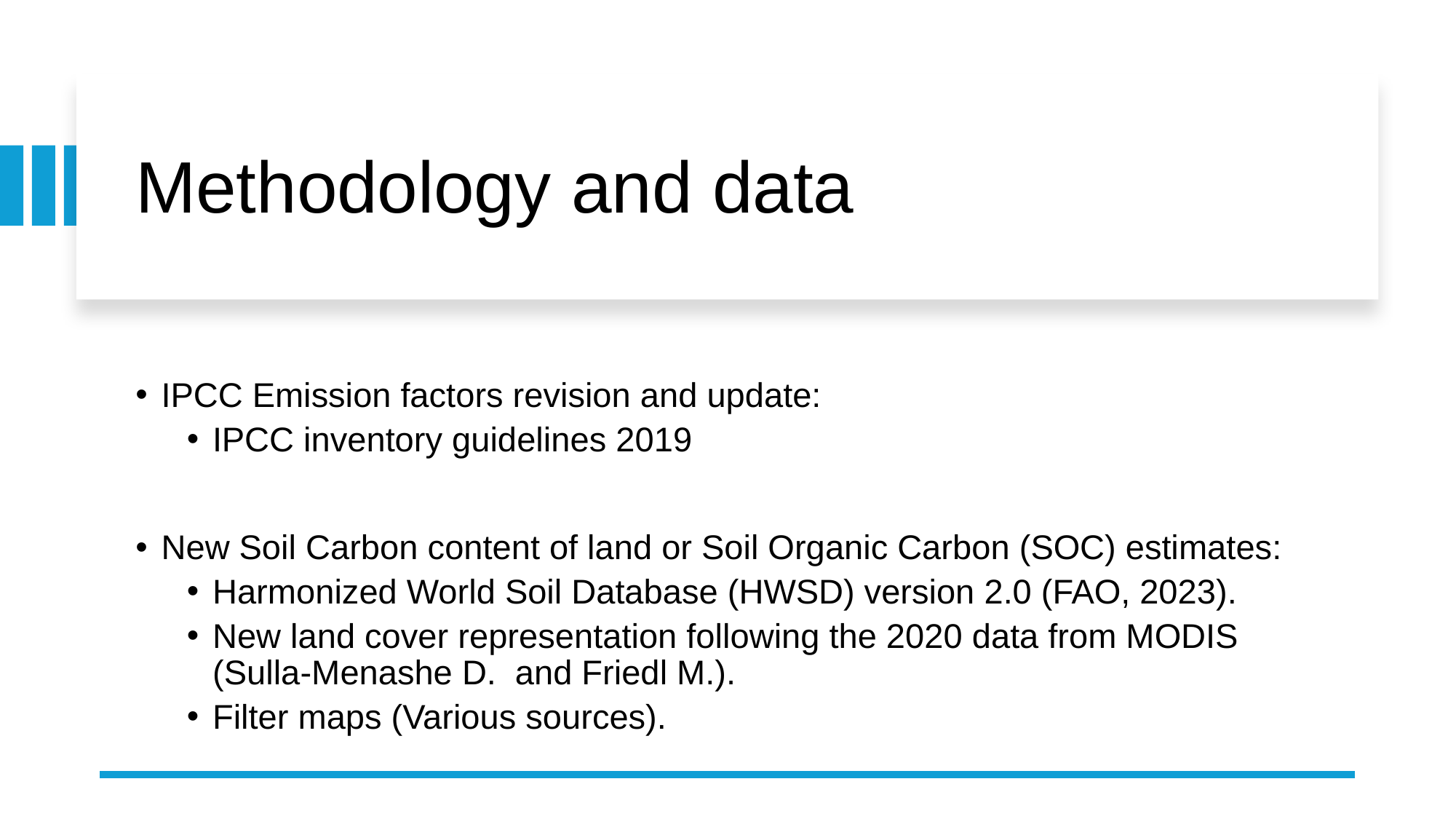

# Methodology and data

IPCC Emission factors revision and update:
IPCC inventory guidelines 2019

New Soil Carbon content of land or Soil Organic Carbon (SOC) estimates:
Harmonized World Soil Database (HWSD) version 2.0 (FAO, 2023).
New land cover representation following the 2020 data from MODIS (Sulla-Menashe D.  and Friedl M.).
Filter maps (Various sources).